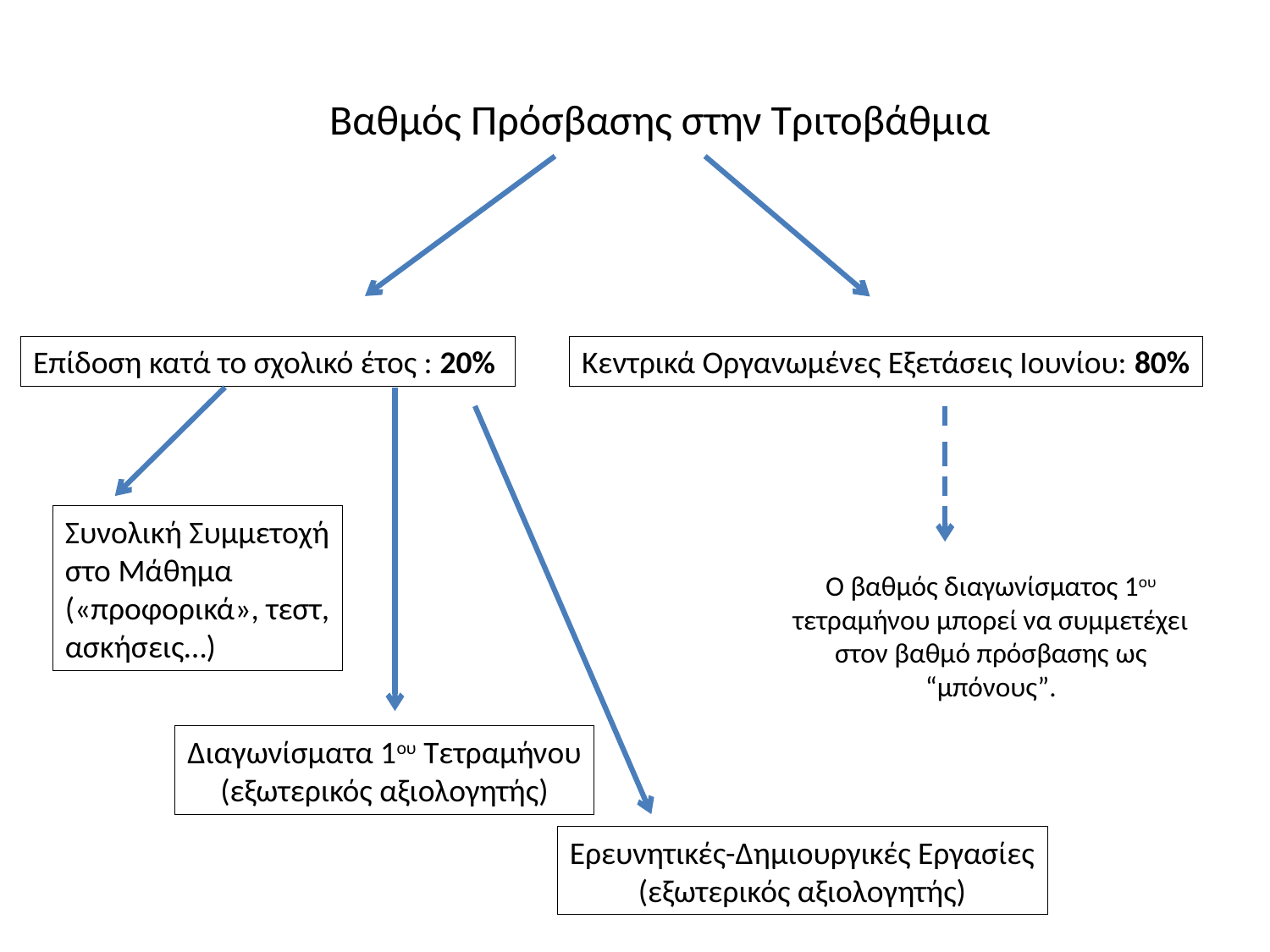

Βαθμός Πρόσβασης στην Τριτοβάθμια
Επίδοση κατά το σχολικό έτος : 20%
Κεντρικά Οργανωμένες Εξετάσεις Ιουνίου: 80%
Συνολική Συμμετοχή στο Μάθημα
(«προφορικά», τεστ, ασκήσεις…)
Ο βαθμός διαγωνίσματος 1ου τετραμήνου μπορεί να συμμετέχει στον βαθμό πρόσβασης ως “μπόνους”.
Διαγωνίσματα 1ου Τετραμήνου
(εξωτερικός αξιολογητής)
Ερευνητικές-Δημιουργικές Εργασίες
(εξωτερικός αξιολογητής)